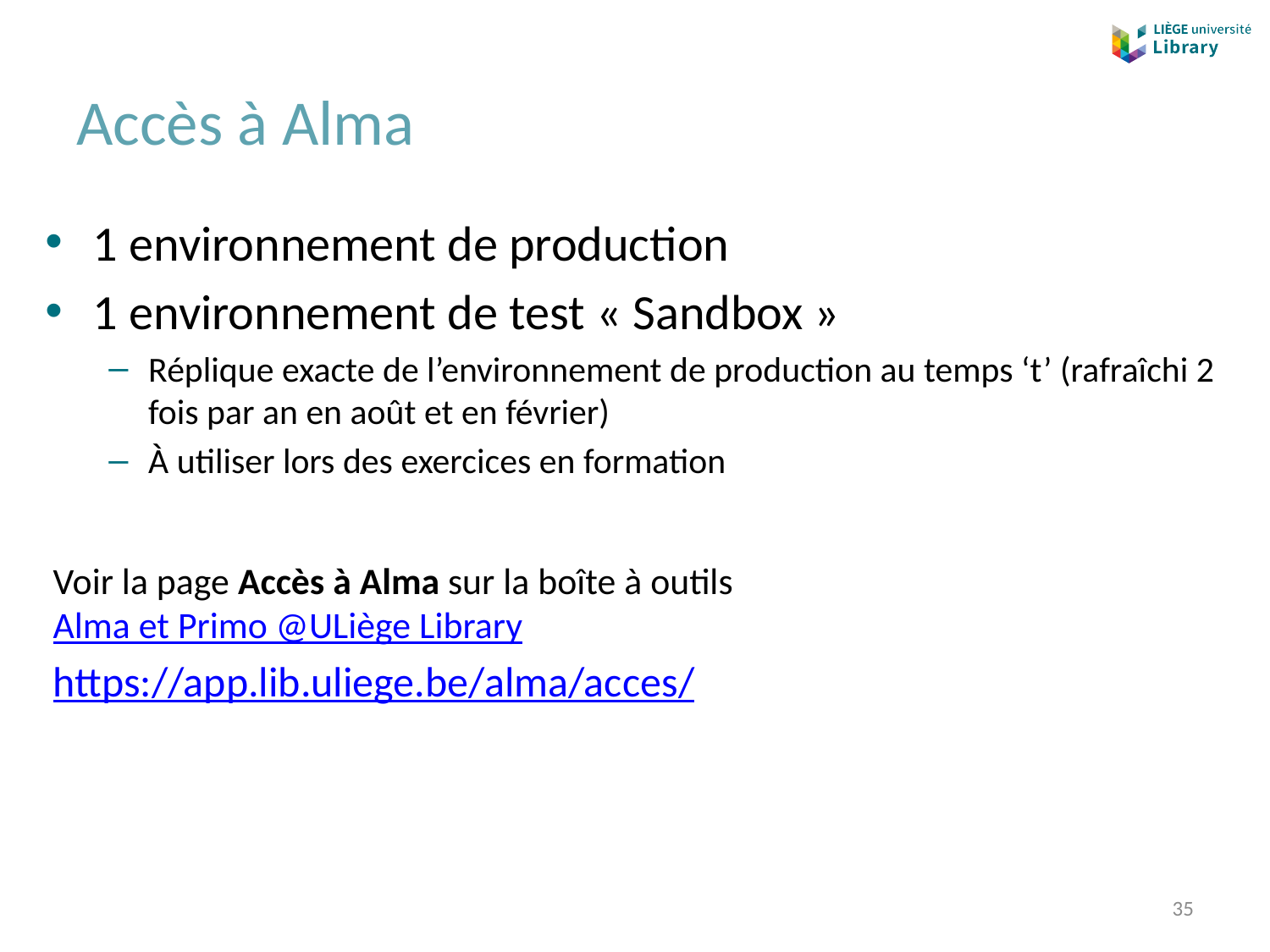

# Accès à Alma
1 environnement de production
1 environnement de test « Sandbox »
Réplique exacte de l’environnement de production au temps ‘t’ (rafraîchi 2 fois par an en août et en février)
À utiliser lors des exercices en formation

Voir la page Accès à Alma sur la boîte à outils
Alma et Primo @ULiège Library
https://app.lib.uliege.be/alma/acces/

35